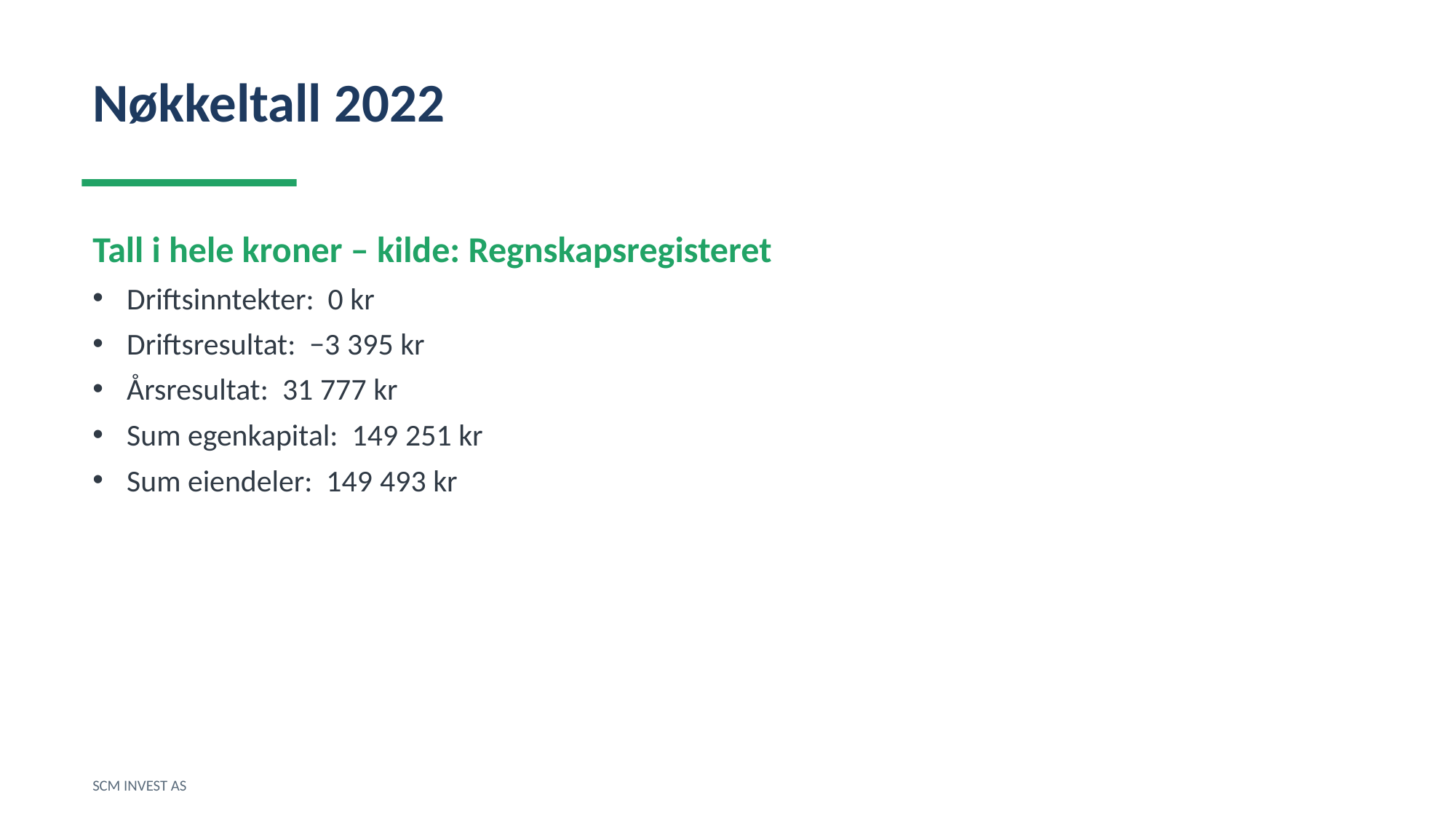

Nøkkeltall 2022

Tall i hele kroner – kilde: Regnskapsregisteret
Driftsinntekter:  0 kr
Driftsresultat:  −3 395 kr
Årsresultat:  31 777 kr
Sum egenkapital:  149 251 kr
Sum eiendeler:  149 493 kr
SCM INVEST AS